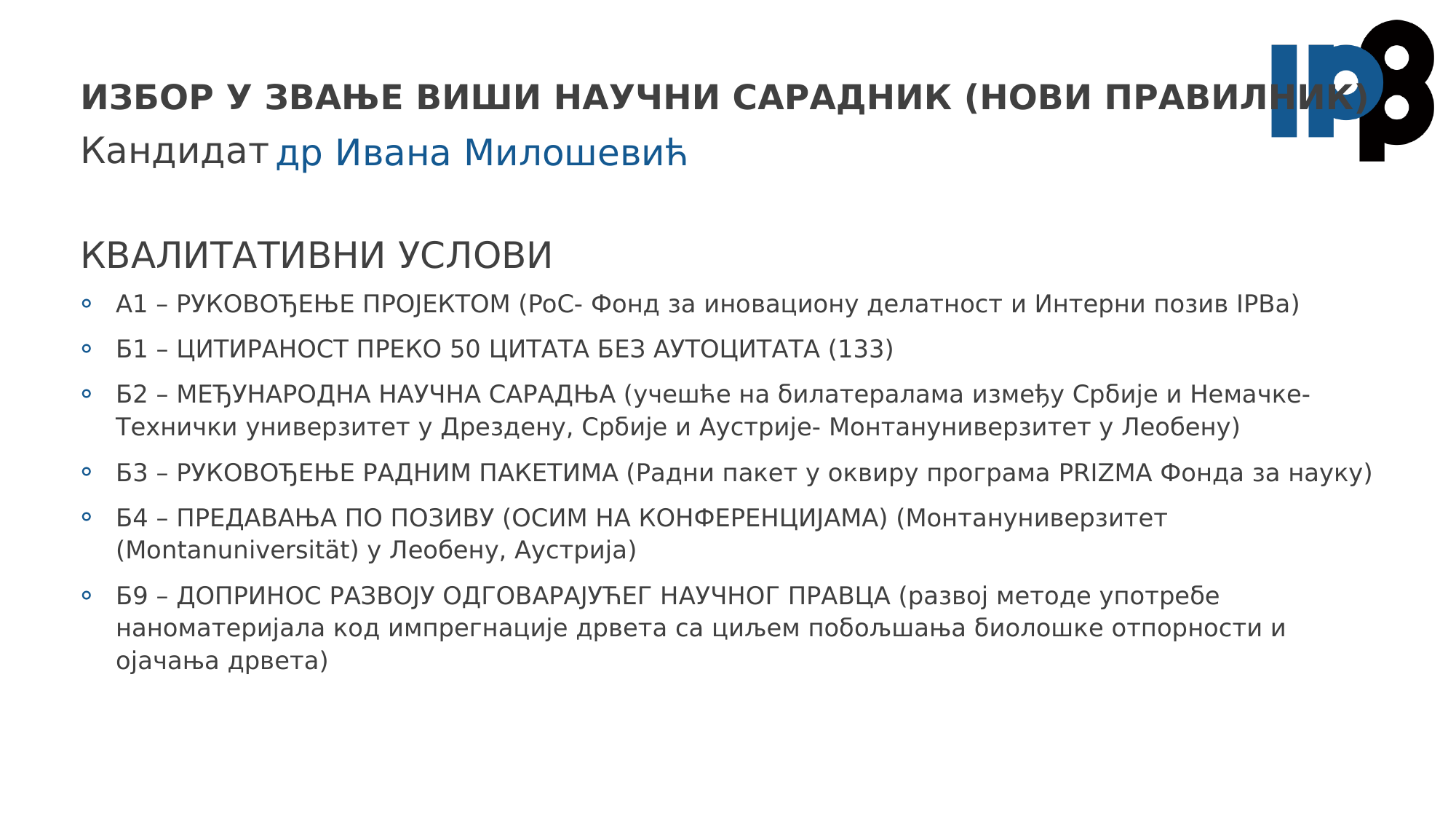

# ИЗБОР У ЗВАЊЕ виши НАУЧНИ САрадник (НОВИ ПРАВИЛНИК)
др Ивана Милошевић
КВАЛИТАТИВНИ УСЛОВИ
А1 – РУКОВОЂЕЊЕ ПРОЈЕКТОМ (PoC- Фонд за иновациону делатност и Интерни позив IPBa)
Б1 – ЦИТИРАНОСТ ПРЕКО 50 ЦИТАТА БЕЗ АУТОЦИТАТА (133)
Б2 – МЕЂУНАРОДНА НАУЧНА САРАДЊА (учешће на билатералама између Србије и Немачке- Технички универзитет у Дрездену, Србије и Аустрије- Монтануниверзитет у Леобену)
Б3 – РУКОВОЂЕЊЕ РАДНИМ ПАКЕТИМА (Радни пакет у оквиру програма PRIZMA Фонда за науку)
Б4 – ПРЕДАВАЊА ПО ПОЗИВУ (ОСИМ НА КОНФЕРЕНЦИЈАМА) (Монтануниверзитет (Montanuniversität) у Леобену, Аустрија)
Б9 – ДОПРИНОС РАЗВОЈУ ОДГОВАРАЈУЋЕГ НАУЧНОГ ПРАВЦА (развој методе употребе наноматеријала код импрегнације дрвета са циљем побољшања биолошке отпорности и ојачања дрвета)